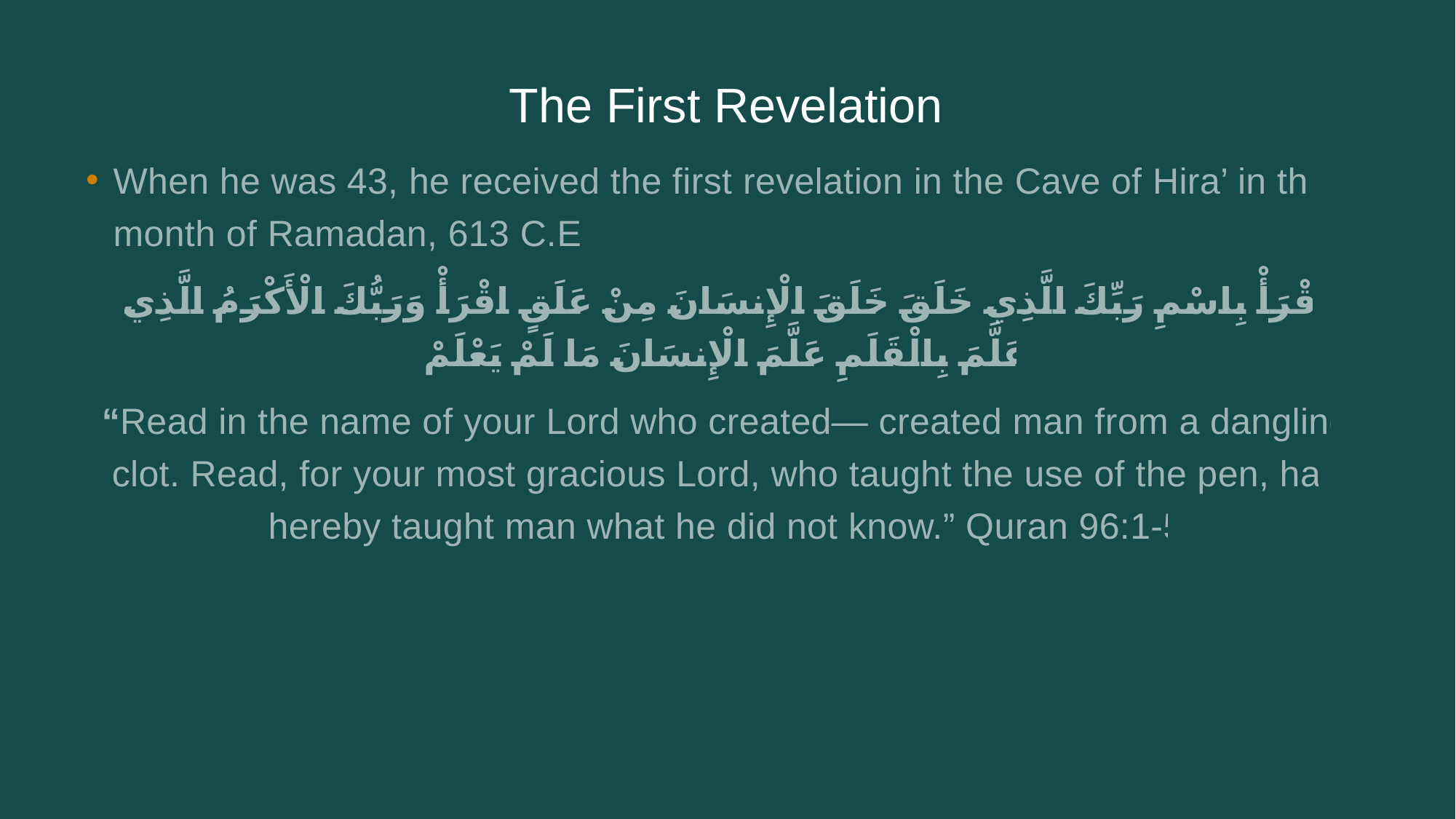

# The First Revelation
When he was 43, he received the first revelation in the Cave of Hira’ in the month of Ramadan, 613 C.E.
اقْرَأْ بِاسْمِ رَبِّكَ الَّذِي خَلَقَ خَلَقَ الْإِنسَانَ مِنْ عَلَقٍ اقْرَأْ وَرَبُّكَ الْأَكْرَمُ الَّذِي عَلَّمَ بِالْقَلَمِ عَلَّمَ الْإِنسَانَ مَا لَمْ يَعْلَمْ
“Read in the name of your Lord who created— created man from a dangling clot. Read, for your most gracious Lord, who taught the use of the pen, has hereby taught man what he did not know.” Quran 96:1-5